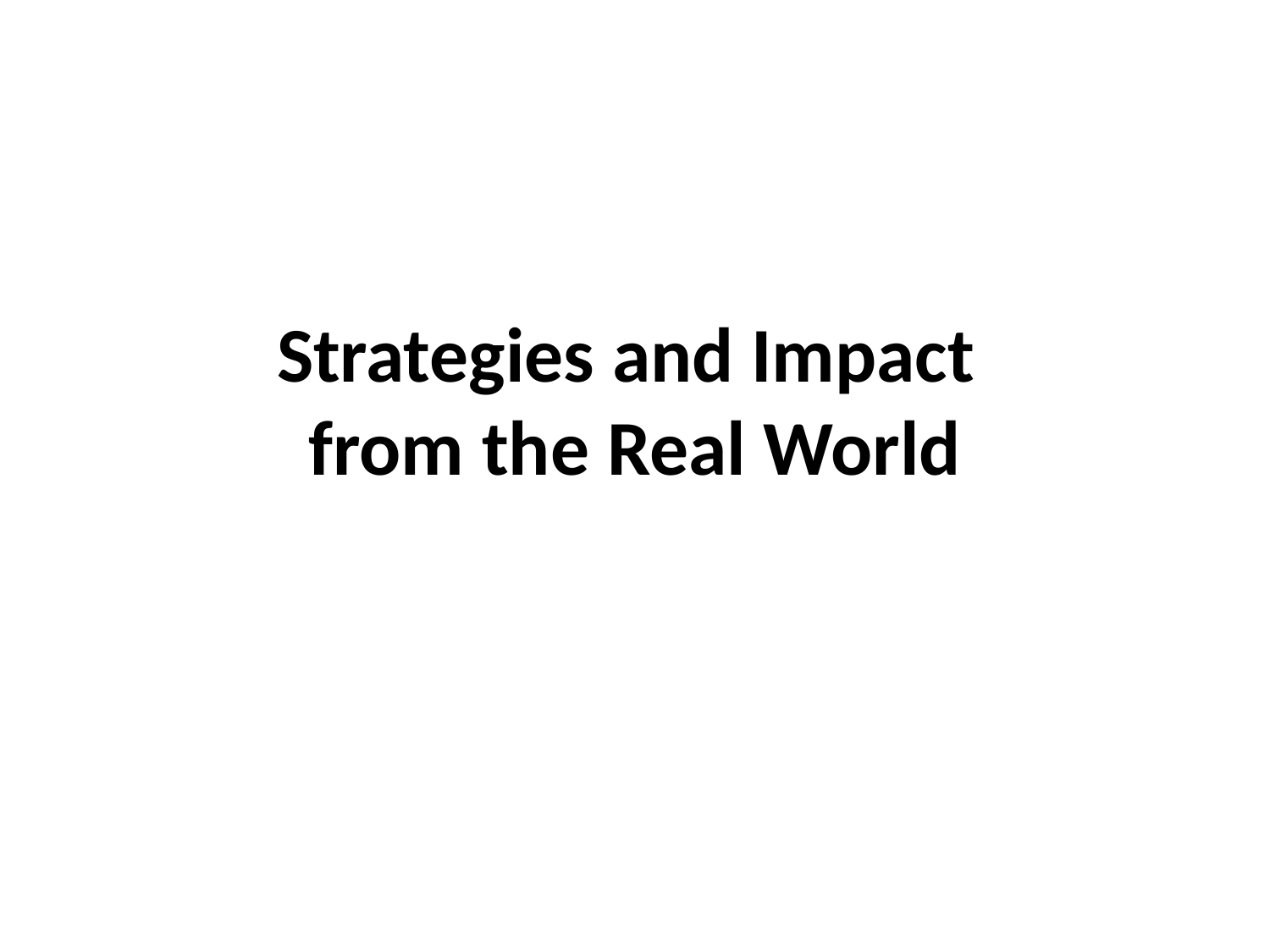

# Strategies and Impact from the Real World